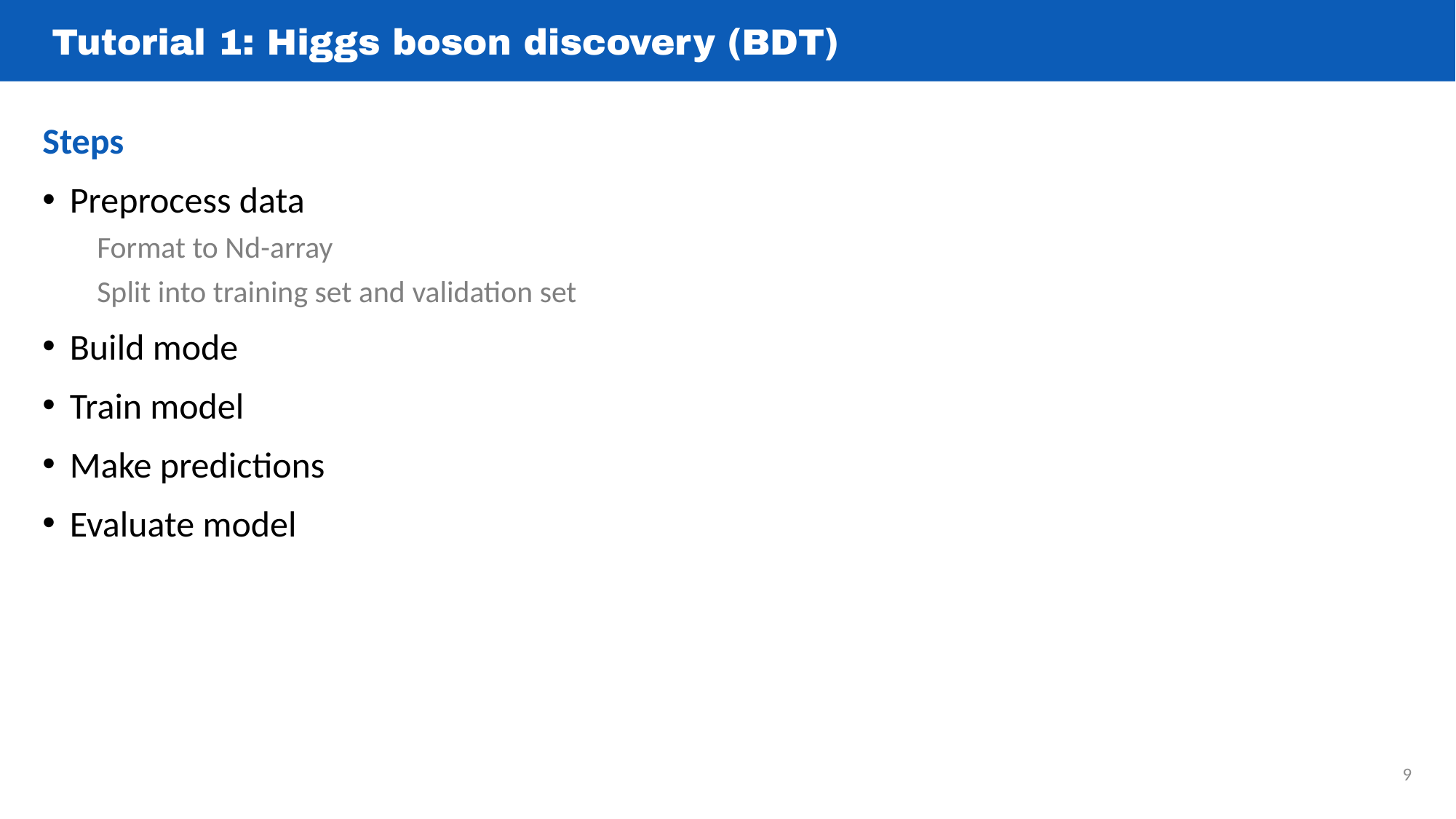

# Tutorial 1: Higgs boson discovery (BDT)
Steps
Preprocess data
Format to Nd-array
Split into training set and validation set
Build mode
Train model
Make predictions
Evaluate model

9